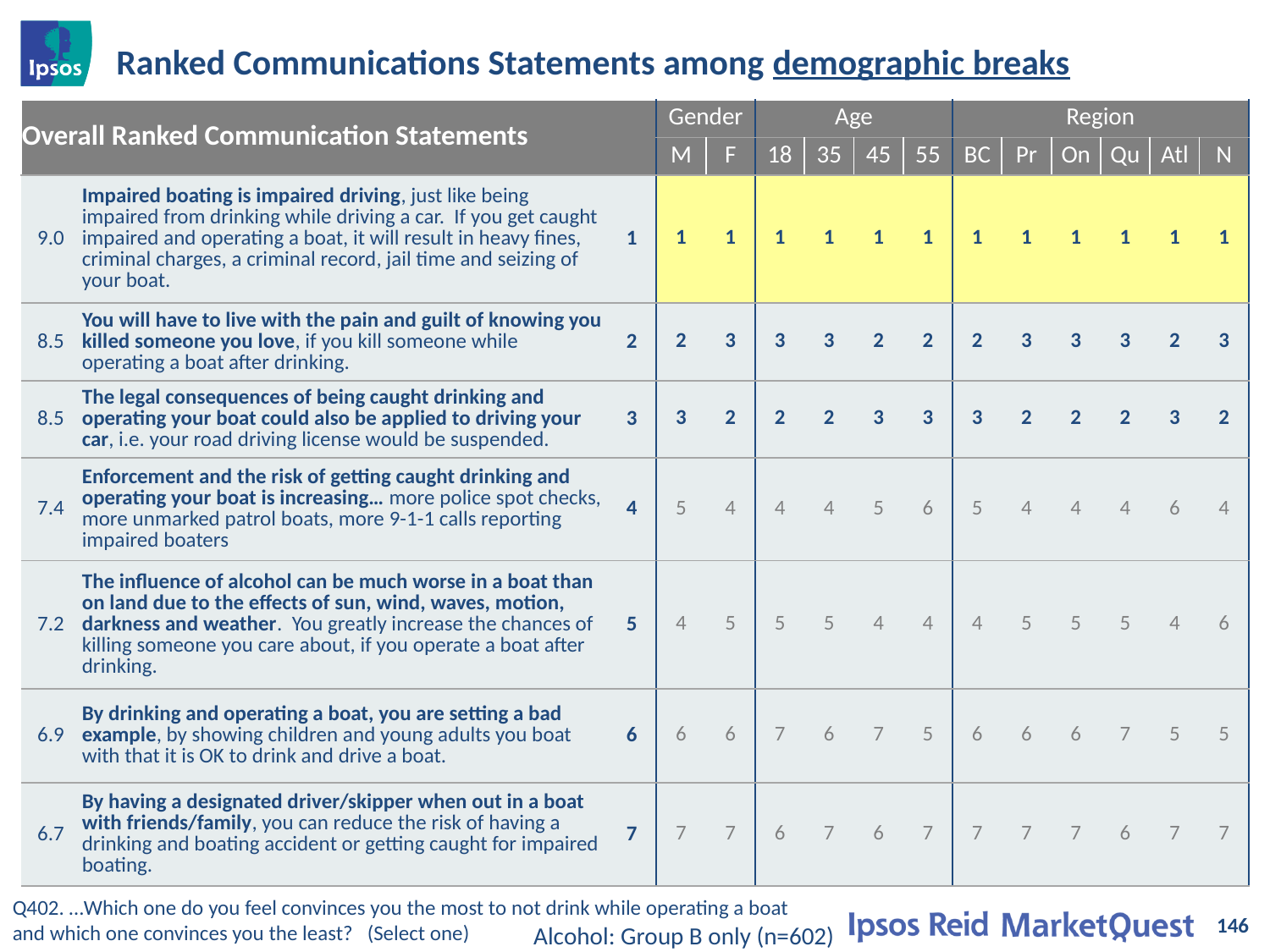

# Ranked Communications Statements among demographic breaks
| Overall Ranked Communication Statements |  |  | Gender |  | Age |  |  |  | Region |  |  |  |  |  |
| --- | --- | --- | --- | --- | --- | --- | --- | --- | --- | --- | --- | --- | --- | --- |
|  |  |  | M | F | 18 | 35 | 45 | 55 | BC | Pr | On | Qu | Atl | N |
| 9.0 | Impaired boating is impaired driving, just like being impaired from drinking while driving a car. If you get caught impaired and operating a boat, it will result in heavy fines, criminal charges, a criminal record, jail time and seizing of your boat. | 1 | 1 | 1 | 1 | 1 | 1 | 1 | 1 | 1 | 1 | 1 | 1 | 1 |
| 8.5 | You will have to live with the pain and guilt of knowing you killed someone you love, if you kill someone while operating a boat after drinking. | 2 | 2 | 3 | 3 | 3 | 2 | 2 | 2 | 3 | 3 | 3 | 2 | 3 |
| 8.5 | The legal consequences of being caught drinking and operating your boat could also be applied to driving your car, i.e. your road driving license would be suspended. | 3 | 3 | 2 | 2 | 2 | 3 | 3 | 3 | 2 | 2 | 2 | 3 | 2 |
| 7.4 | Enforcement and the risk of getting caught drinking and operating your boat is increasing… more police spot checks, more unmarked patrol boats, more 9-1-1 calls reporting impaired boaters | 4 | 5 | 4 | 4 | 4 | 5 | 6 | 5 | 4 | 4 | 4 | 6 | 4 |
| 7.2 | The influence of alcohol can be much worse in a boat than on land due to the effects of sun, wind, waves, motion, darkness and weather. You greatly increase the chances of killing someone you care about, if you operate a boat after drinking. | 5 | 4 | 5 | 5 | 5 | 4 | 4 | 4 | 5 | 5 | 5 | 4 | 6 |
| 6.9 | By drinking and operating a boat, you are setting a bad example, by showing children and young adults you boat with that it is OK to drink and drive a boat. | 6 | 6 | 6 | 7 | 6 | 7 | 5 | 6 | 6 | 6 | 7 | 5 | 5 |
| 6.7 | By having a designated driver/skipper when out in a boat with friends/family, you can reduce the risk of having a drinking and boating accident or getting caught for impaired boating. | 7 | 7 | 7 | 6 | 7 | 6 | 7 | 7 | 7 | 7 | 6 | 7 | 7 |
Q402. …Which one do you feel convinces you the most to not drink while operating a boat and which one convinces you the least?   (Select one)
146
Alcohol: Group B only (n=602)